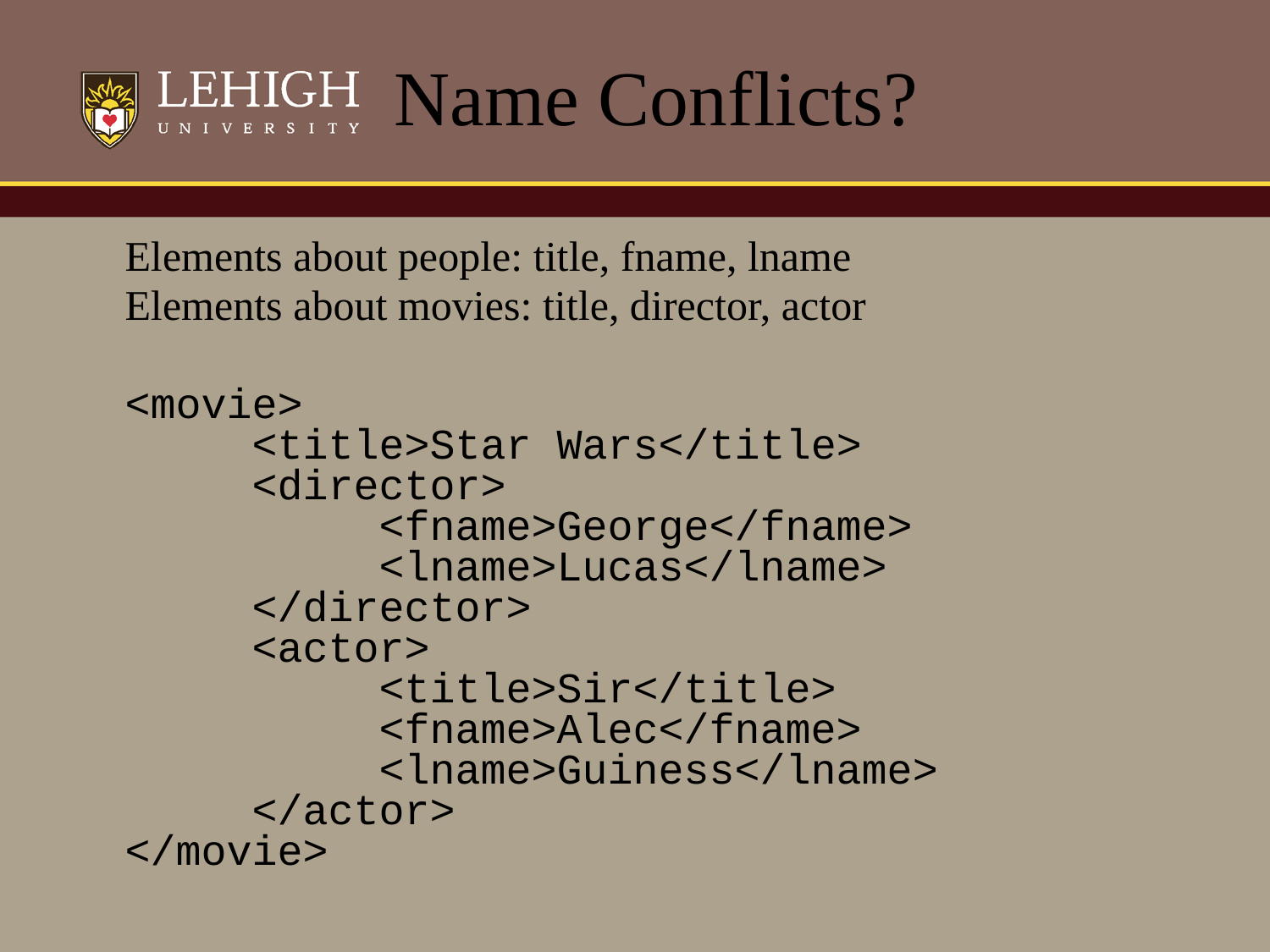

# Name Conflicts?
Elements about people: title, fname, lname
Elements about movies: title, director, actor

<movie>
 	<title>Star Wars</title>
	<director>
		<fname>George</fname>
		<lname>Lucas</lname>
	</director>
 	<actor>
		<title>Sir</title>
		<fname>Alec</fname>
 		<lname>Guiness</lname>
	</actor>
</movie>